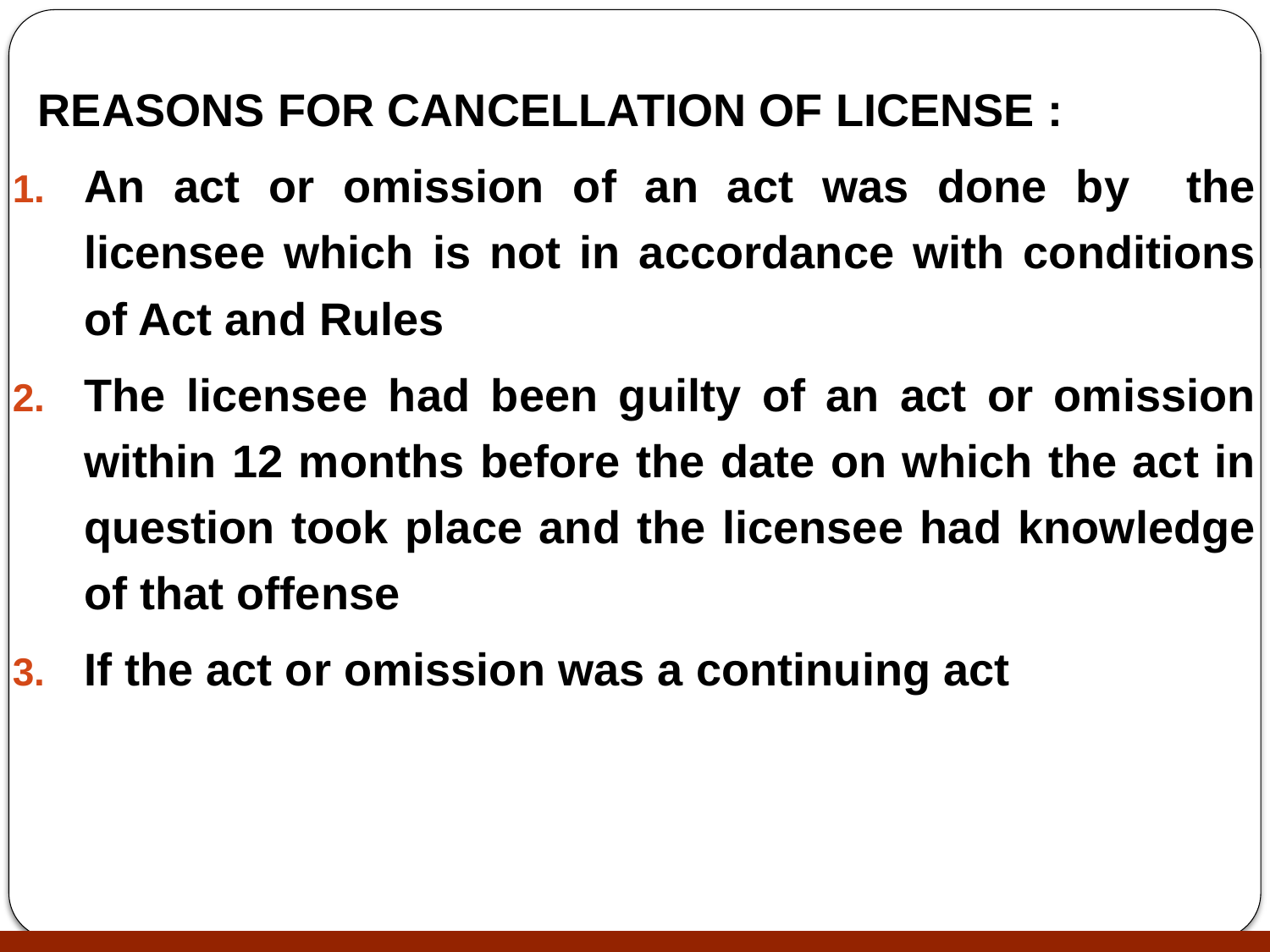

REASONS FOR CANCELLATION OF LICENSE :
An act or omission of an act was done by  the licensee which is not in accordance with conditions of Act and Rules
The licensee had been guilty of an act or omission within 12 months before the date on which the act in question took place and the licensee had knowledge of that offense
If the act or omission was a continuing act